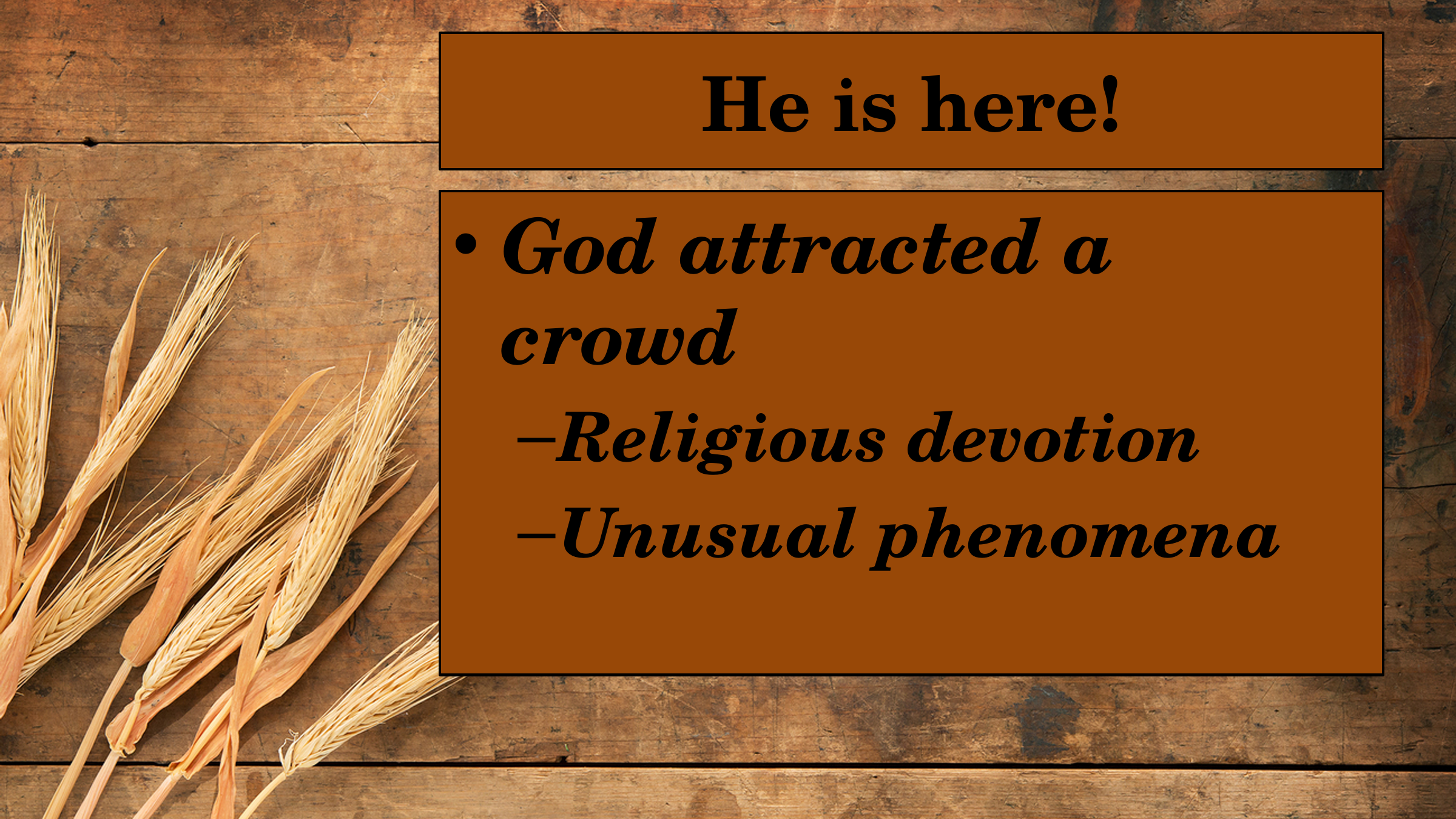

# He is here!
God attracted a crowd
Religious devotion
Unusual phenomena